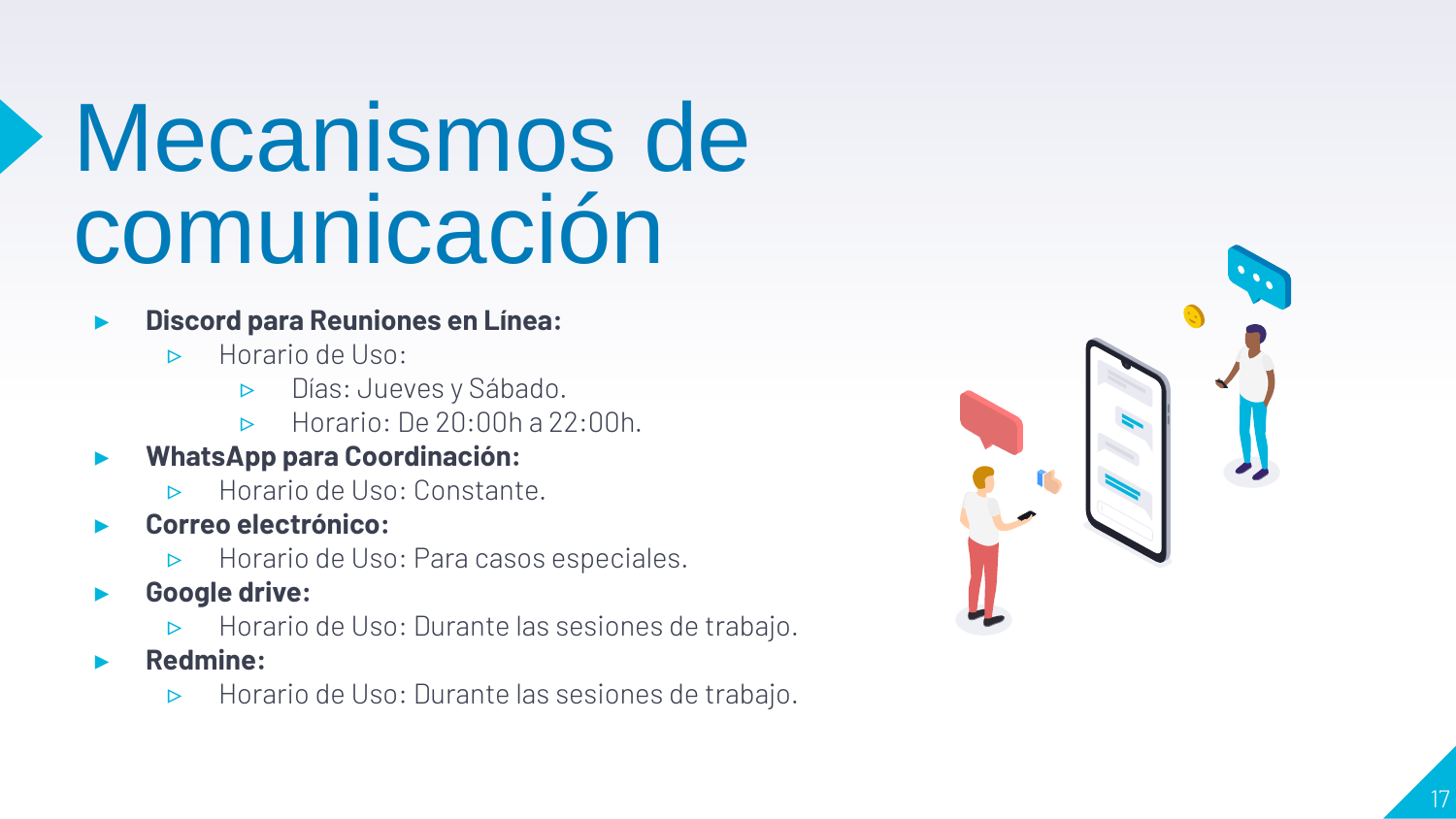

# Mecanismos de comunicación

Discord para Reuniones en Línea:
Horario de Uso:
Días: Jueves y Sábado.
Horario: De 20:00h a 22:00h.
WhatsApp para Coordinación:
Horario de Uso: Constante.
Correo electrónico:
Horario de Uso: Para casos especiales.
Google drive:
Horario de Uso: Durante las sesiones de trabajo.
Redmine:
Horario de Uso: Durante las sesiones de trabajo.

17